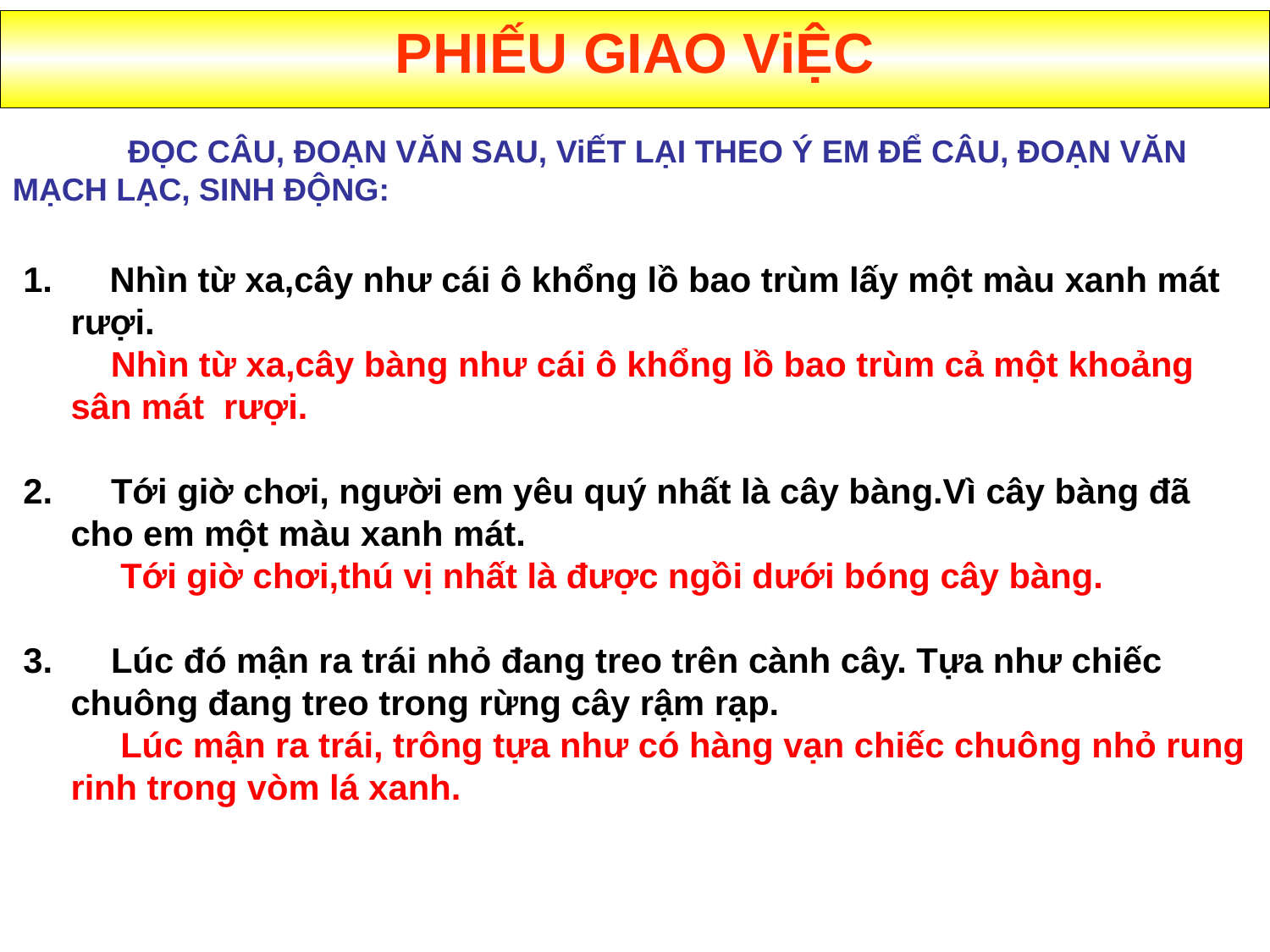

PHIẾU GIAO ViỆC
             ĐỌC CÂU, ĐOẠN VĂN SAU, ViẾT LẠI THEO Ý EM ĐỂ CÂU, ĐOẠN VĂN MẠCH LẠC, SINH ĐỘNG:
    Nhìn từ xa,cây như cái ô khổng lồ bao trùm lấy một màu xanh mát rượi.
         Nhìn từ xa,cây bàng như cái ô khổng lồ bao trùm cả một khoảng sân mát  rượi.
2.      Tới giờ chơi, người em yêu quý nhất là cây bàng.Vì cây bàng đã cho em một màu xanh mát.
          Tới giờ chơi,thú vị nhất là được ngồi dưới bóng cây bàng.

3.      Lúc đó mận ra trái nhỏ đang treo trên cành cây. Tựa như chiếc chuông đang treo trong rừng cây rậm rạp.
          Lúc mận ra trái, trông tựa như có hàng vạn chiếc chuông nhỏ rung rinh trong vòm lá xanh.